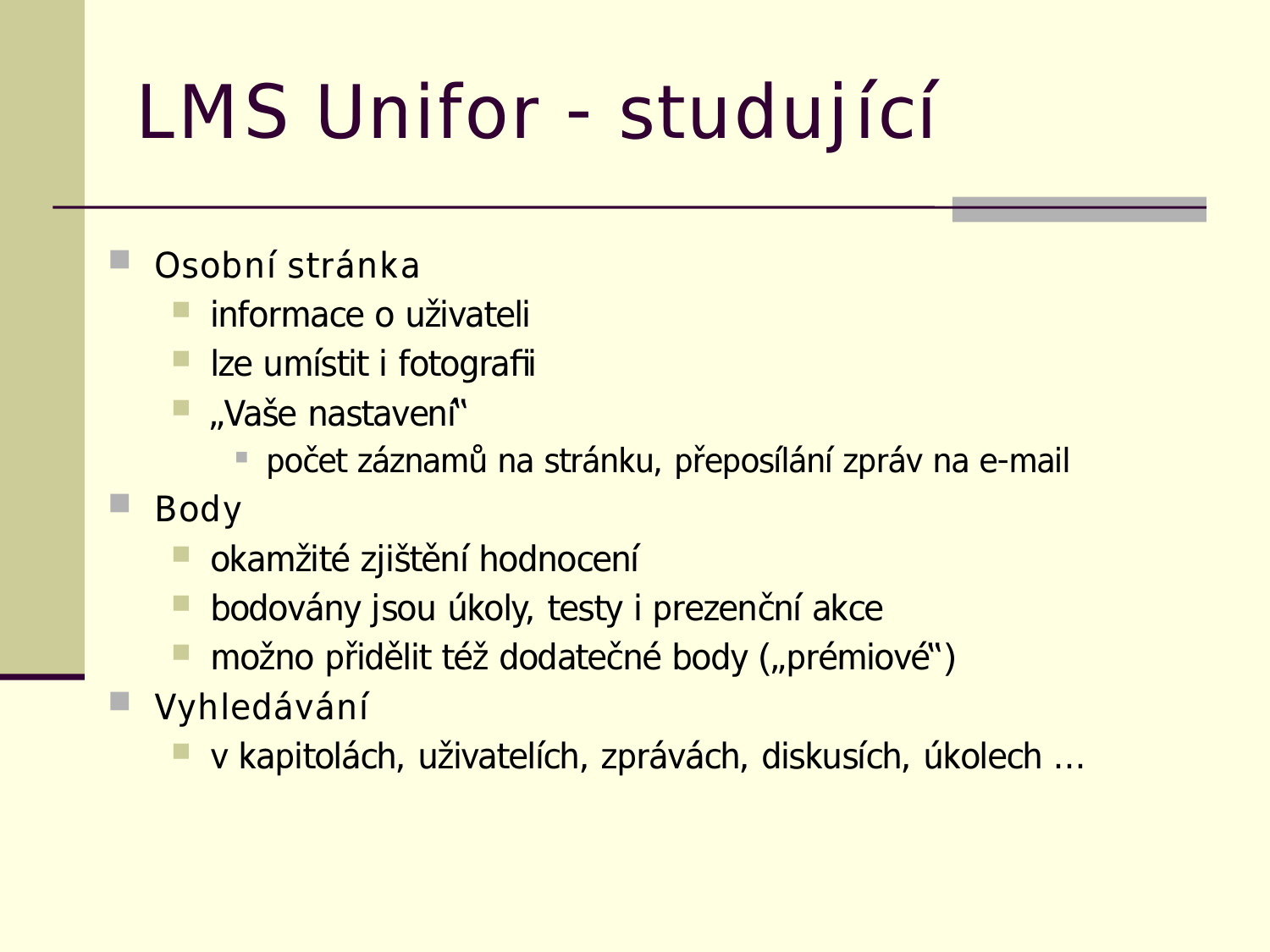

# LMS Unifor - studující
Osobní stránka
informace o uživateli
lze umístit i fotografii
„Vaše nastavení“
počet záznamů na stránku, přeposílání zpráv na e-mail
Body
okamžité zjištění hodnocení
bodovány jsou úkoly, testy i prezenční akce
možno přidělit též dodatečné body („prémiové“)
Vyhledávání
v kapitolách, uživatelích, zprávách, diskusích, úkolech ...